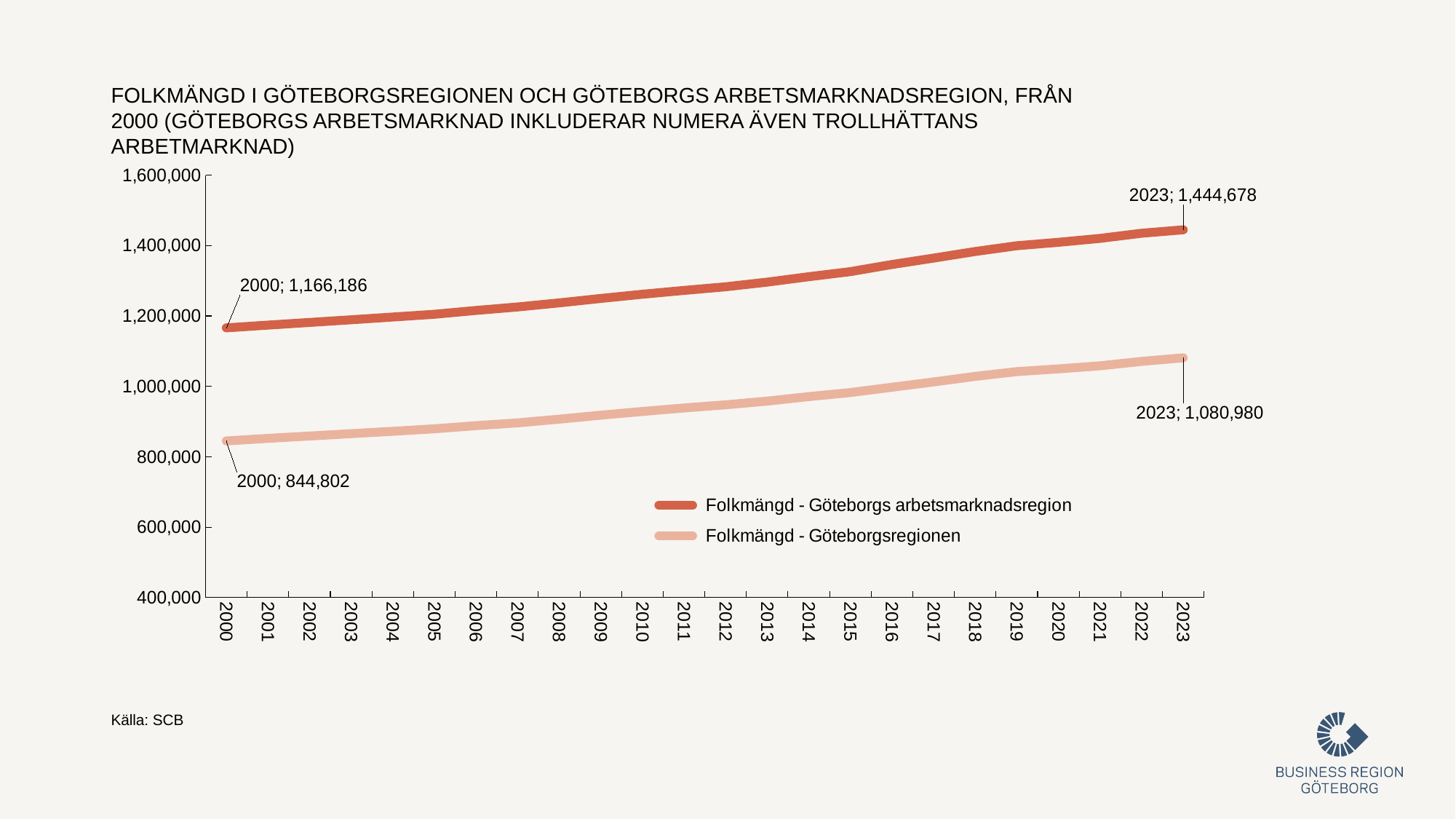

Folkmängd i Göteborgsregionen OCH GÖTEBORGS arbetsmarknadsregion, från 2000 (Göteborgs Arbetsmarknad INKLUDERAR NUMERA ÄVEN TROLLHÄTTANS ARBETMARKNAD)

### Chart

| Category |  |  |
|---|---|---|
| 2000 | 1166186.0 | 844802.0 |
| 2001 | 1173946.0 | 852110.0 |
| 2002 | 1181504.0 | 858709.0 |
| 2003 | 1189146.0 | 865444.0 |
| 2004 | 1196900.0 | 872155.0 |
| 2005 | 1204793.0 | 879298.0 |
| 2006 | 1215553.0 | 888229.0 |
| 2007 | 1225472.0 | 896157.0 |
| 2008 | 1237125.0 | 906691.0 |
| 2009 | 1249654.0 | 917984.0 |
| 2010 | 1261596.0 | 928629.0 |
| 2011 | 1272532.0 | 938580.0 |
| 2012 | 1282758.0 | 947575.0 |
| 2013 | 1296057.0 | 958024.0 |
| 2014 | 1311439.0 | 970912.0 |
| 2015 | 1325949.0 | 982360.0 |
| 2016 | 1346210.0 | 997446.0 |
| 2017 | 1364367.0 | 1012569.0 |
| 2018 | 1383003.0 | 1028248.0 |
| 2019 | 1399462.0 | 1041850.0 |
| 2020 | 1409208.0 | 1049592.0 |
| 2021 | 1420333.0 | 1058278.0 |
| 2022 | 1434927.0 | 1070935.0 |
| 2023 | 1444678.0 | 1080980.0 |
Källa: SCB